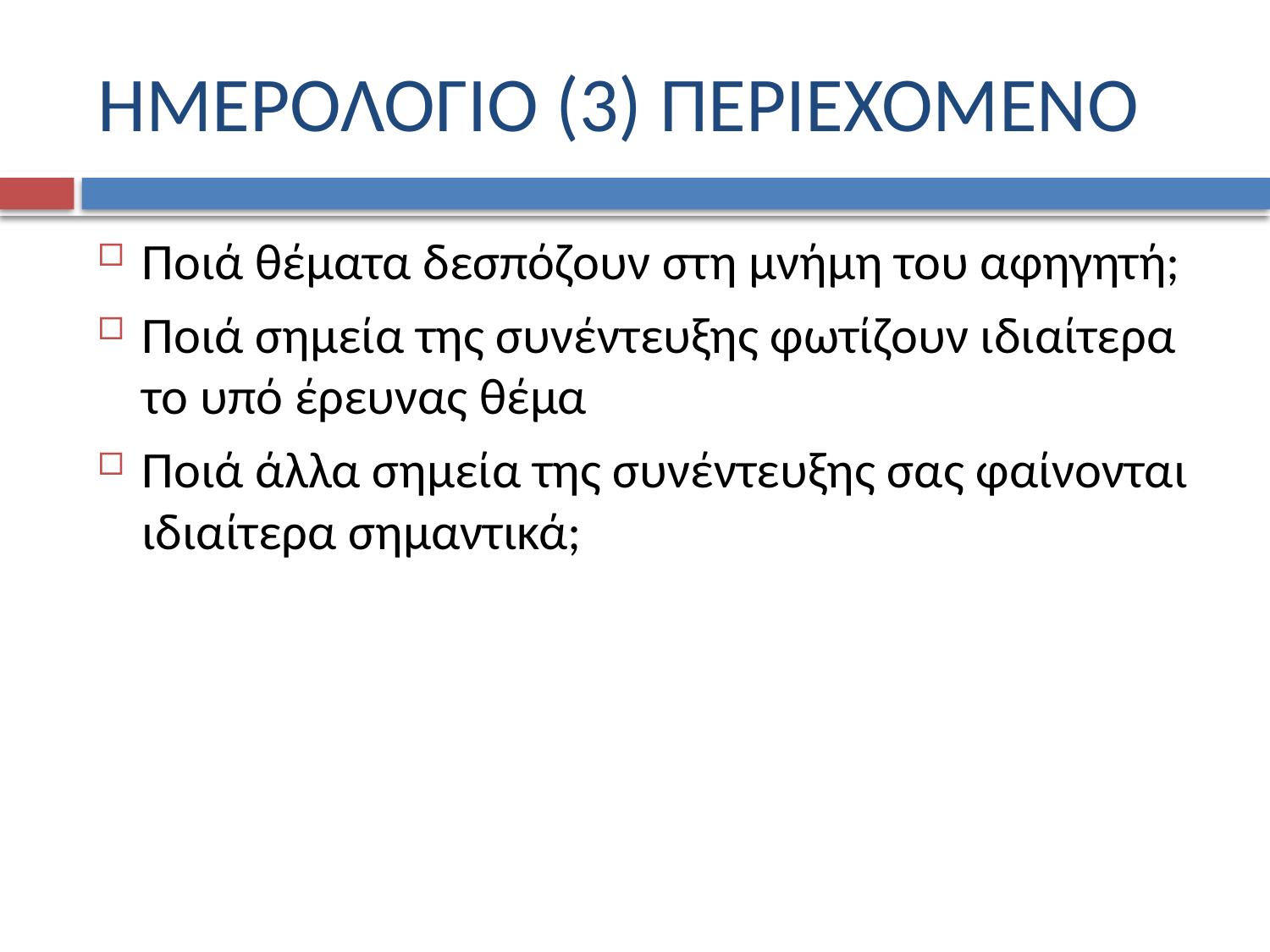

# ΗΜΕΡΟΛΟΓΙΟ (3) ΠΕΡΙΕΧΟΜΕΝΟ
Ποιά θέματα δεσπόζουν στη μνήμη του αφηγητή;
Ποιά σημεία της συνέντευξης φωτίζουν ιδιαίτερα το υπό έρευνας θέμα
Ποιά άλλα σημεία της συνέντευξης σας φαίνονται ιδιαίτερα σημαντικά;